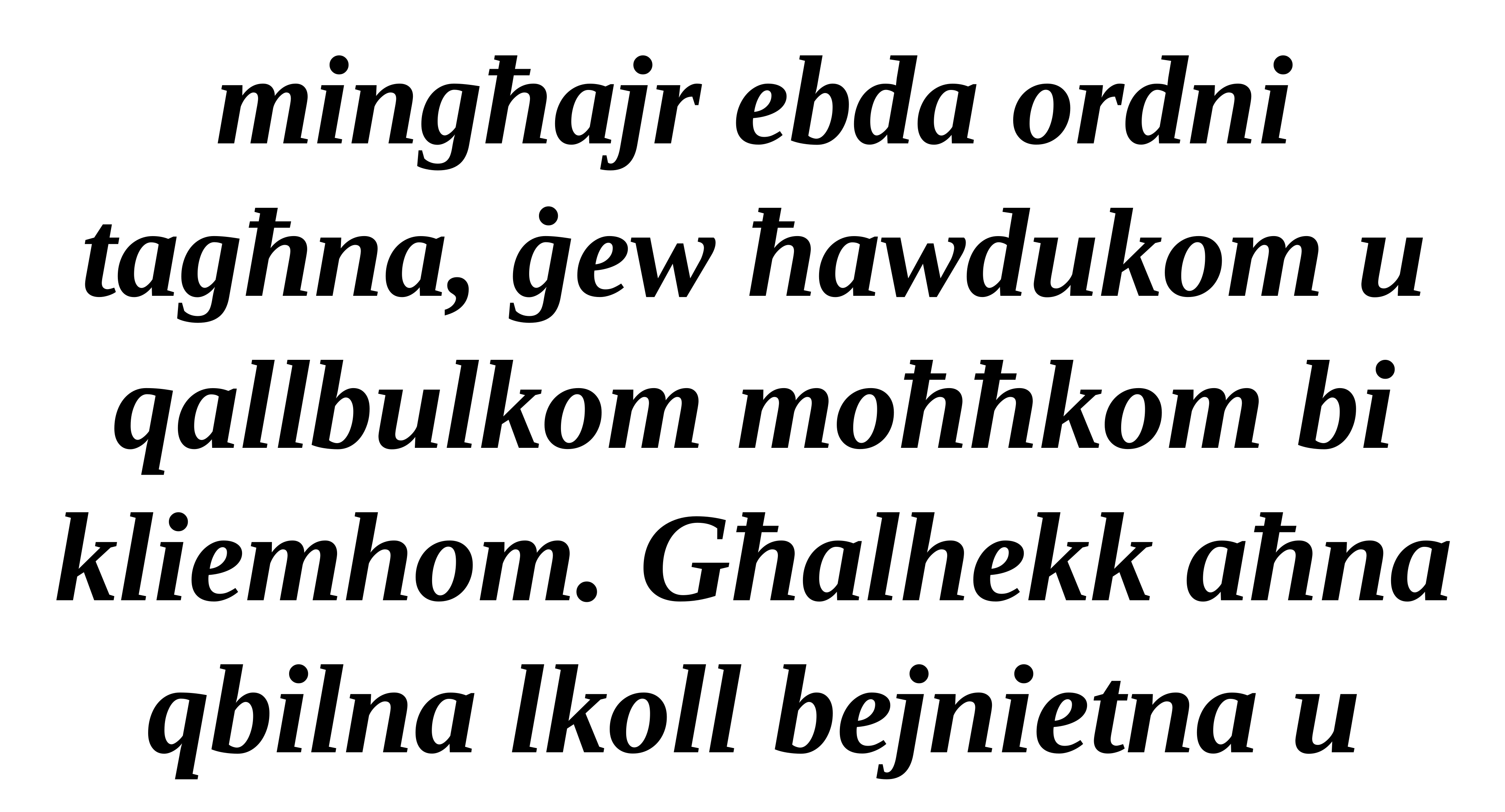

mingħajr ebda ordni tagħna, ġew ħawdukom u qallbulkom moħħkom bi kliemhom. Għalhekk aħna qbilna lkoll bejnietna u